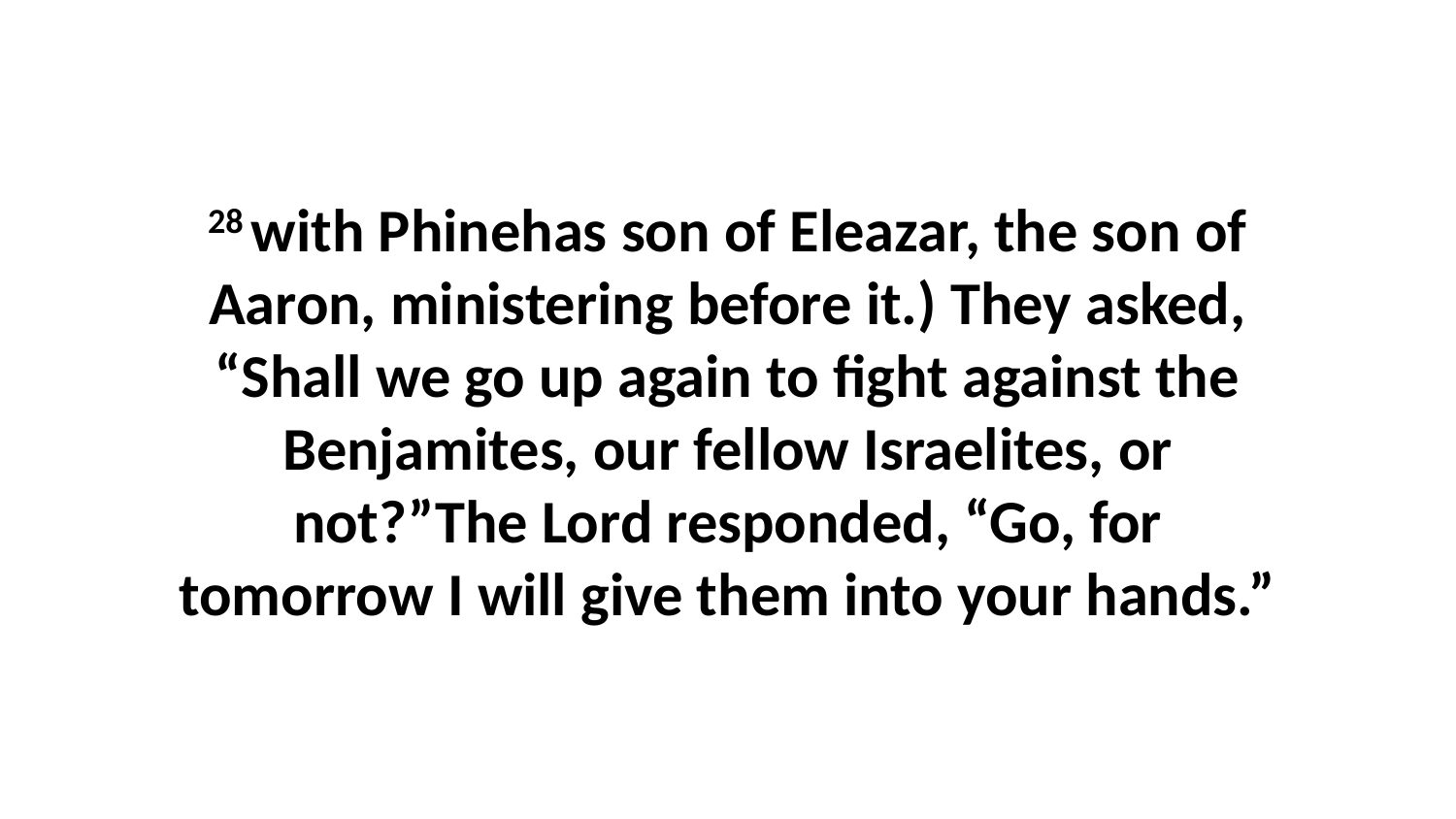

28 with Phinehas son of Eleazar, the son of Aaron, ministering before it.) They asked, “Shall we go up again to fight against the Benjamites, our fellow Israelites, or not?”The Lord responded, “Go, for tomorrow I will give them into your hands.”